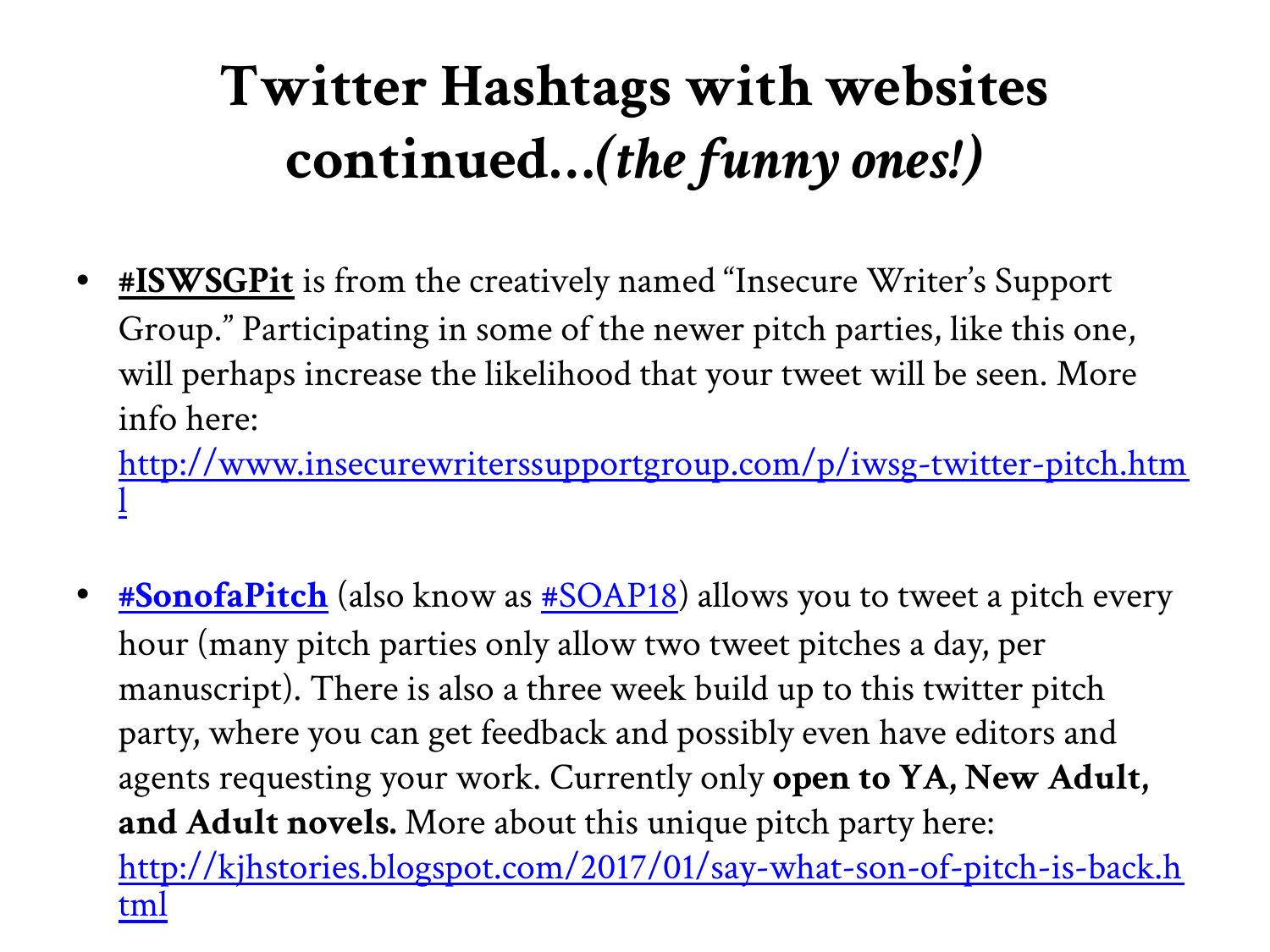

# Twitter Hashtags with websites continued…(the funny ones!)

#ISWSGPit is from the creatively named “Insecure Writer’s Support Group.” Participating in some of the newer pitch parties, like this one, will perhaps increase the likelihood that your tweet will be seen. More info here:  http://www.insecurewriterssupportgroup.com/p/iwsg-twitter-pitch.html

#SonofaPitch (also know as #SOAP18) allows you to tweet a pitch every hour (many pitch parties only allow two tweet pitches a day, per manuscript). There is also a three week build up to this twitter pitch party, where you can get feedback and possibly even have editors and agents requesting your work. Currently only open to YA, New Adult, and Adult novels. More about this unique pitch party here: http://kjhstories.blogspot.com/2017/01/say-what-son-of-pitch-is-back.html